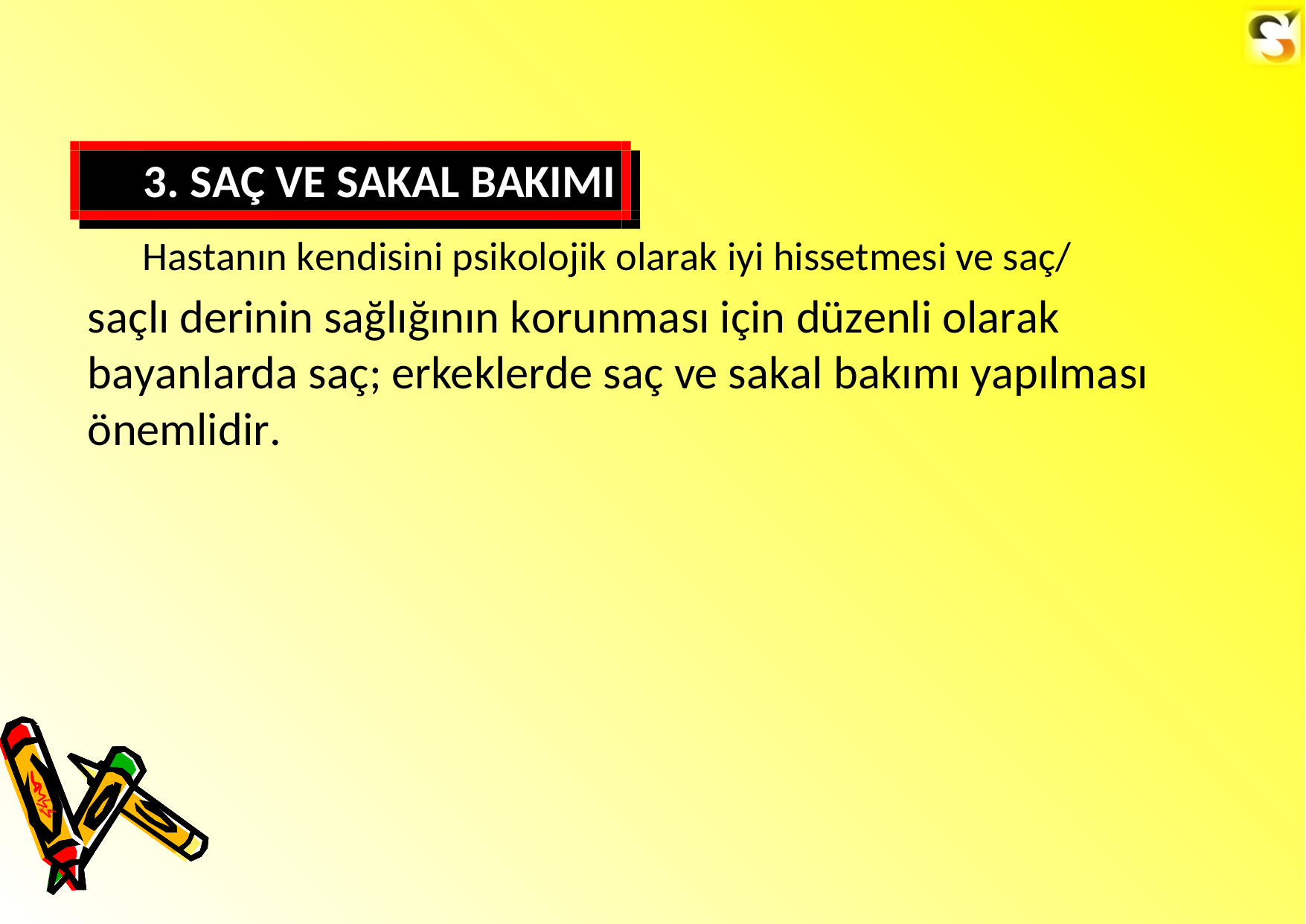

3. SAÇ VE SAKAL BAKIMI

Hastanın kendisini psikolojik olarak iyi hissetmesi ve saç/
saçlı derinin sağlığının korunması için düzenli olarak bayanlarda saç; erkeklerde saç ve sakal bakımı yapılması
önemlidir.